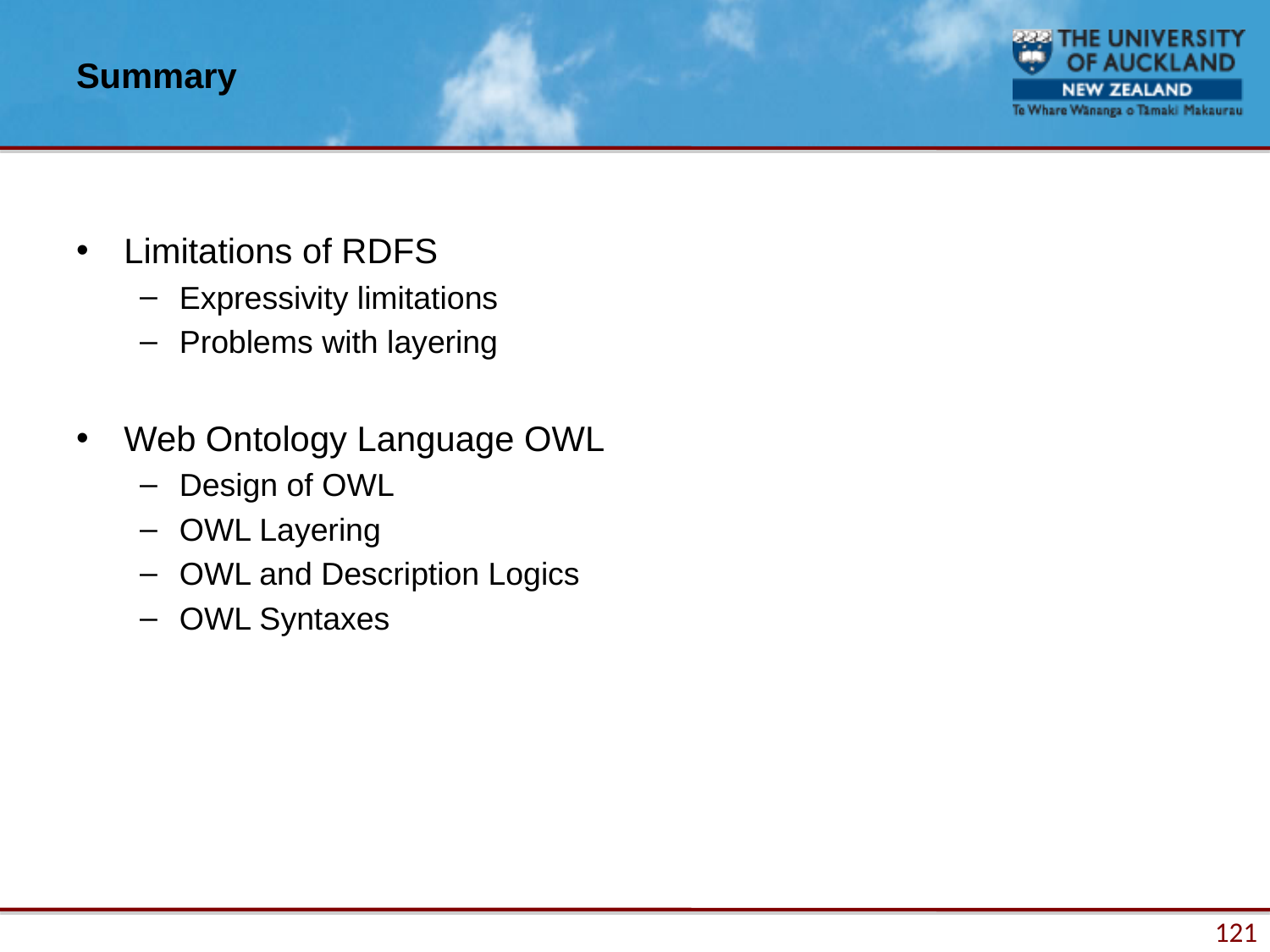

# Summary
Limitations of RDFS
Expressivity limitations
Problems with layering

Web Ontology Language OWL
Design of OWL
OWL Layering
OWL and Description Logics
OWL Syntaxes